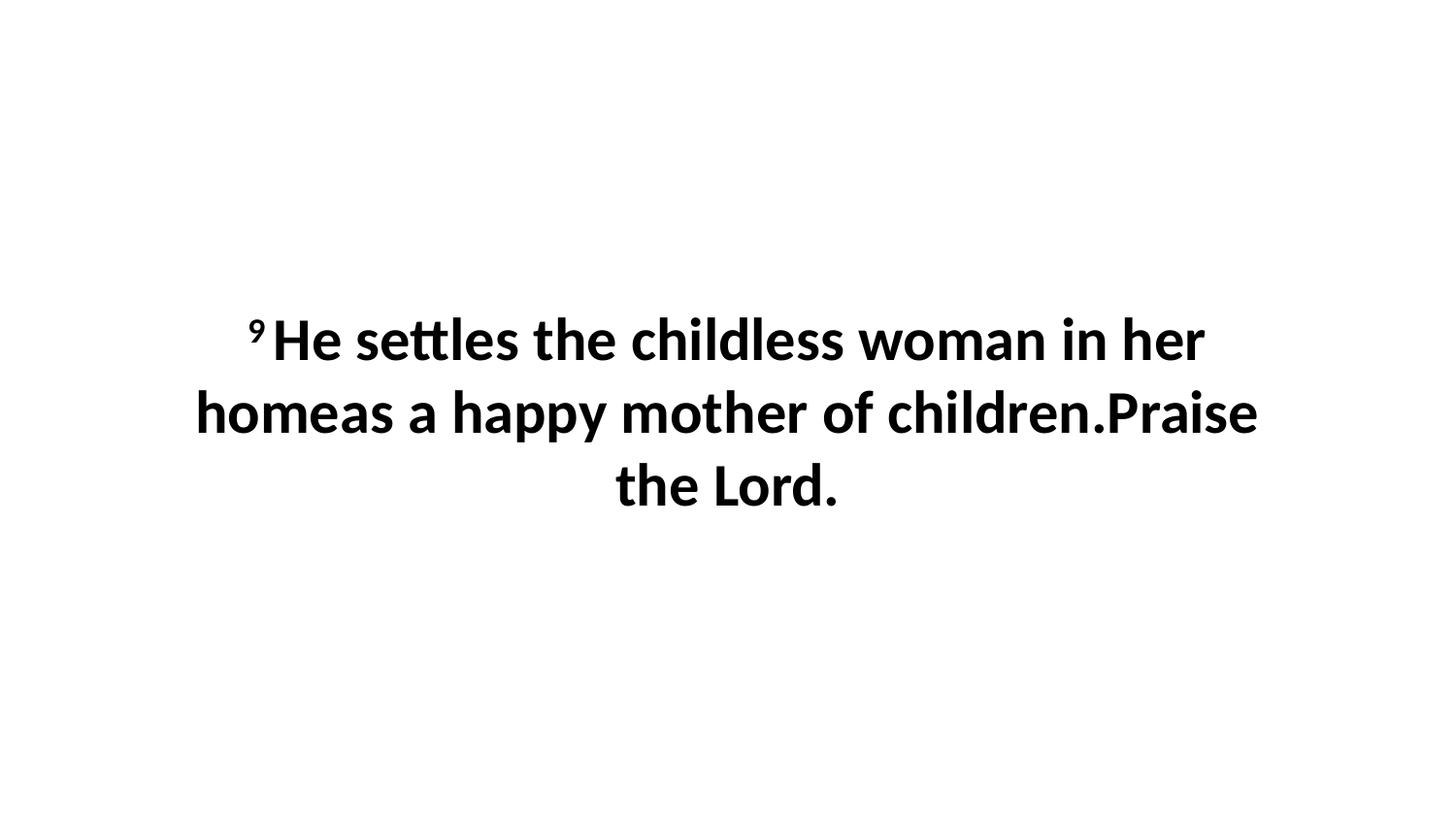

9 He settles the childless woman in her homeas a happy mother of children.Praise the Lord.